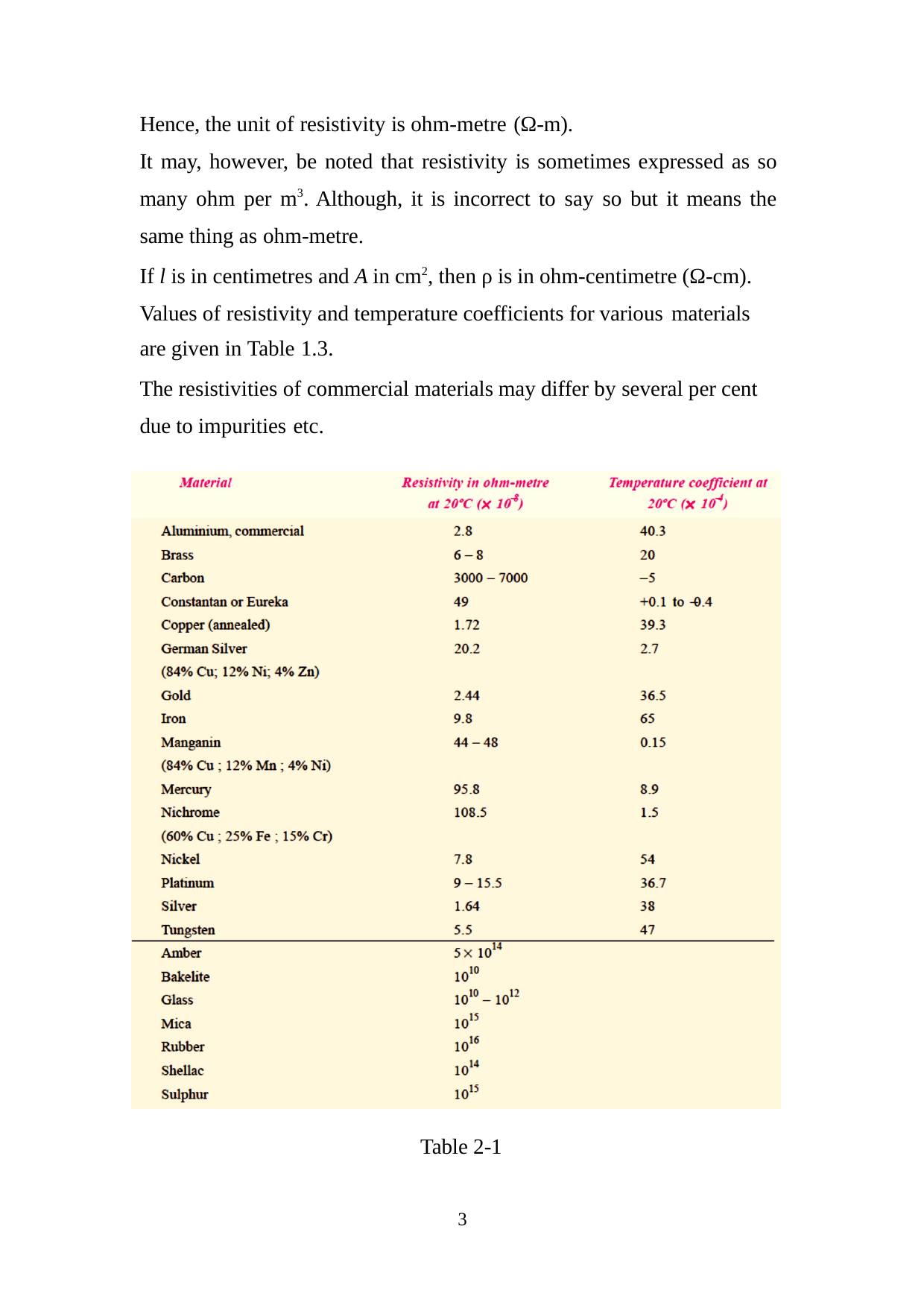

Hence, the unit of resistivity is ohm-metre (Ω-m).
It may, however, be noted that resistivity is sometimes expressed as so  many ohm per m3. Although, it is incorrect to say so but it means the  same thing as ohm-metre.
If l is in centimetres and A in cm2, then ρ is in ohm-centimetre (Ω-cm).  Values of resistivity and temperature coefficients for various materials
are given in Table 1.3.
The resistivities of commercial materials may differ by several per cent  due to impurities etc.

Table 2-1
3